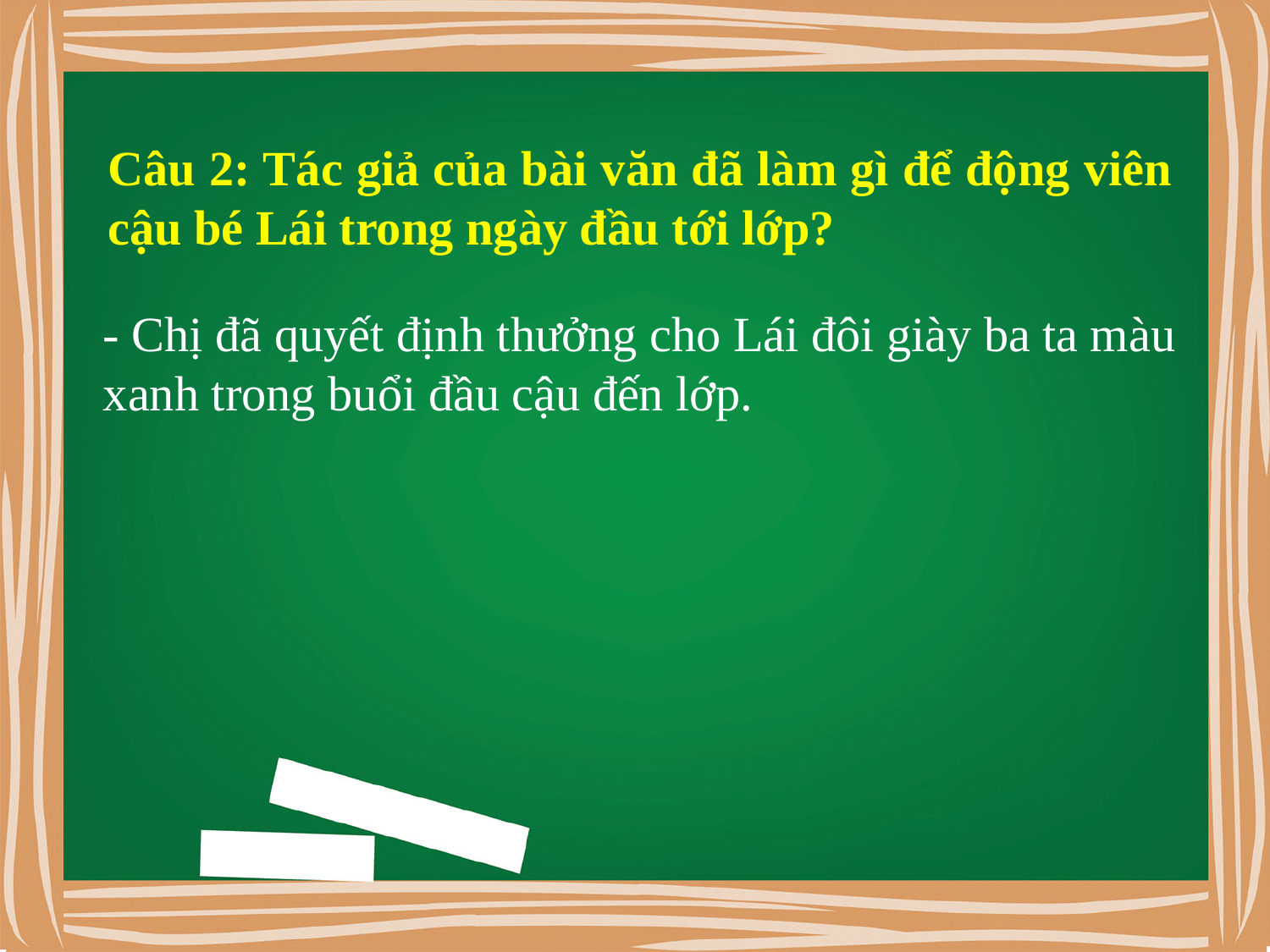

# Câu 2: Tác giả của bài văn đã làm gì để động viên cậu bé Lái trong ngày đầu tới lớp?
- Chị đã quyết định thưởng cho Lái đôi giày ba ta màu xanh trong buổi đầu cậu đến lớp.